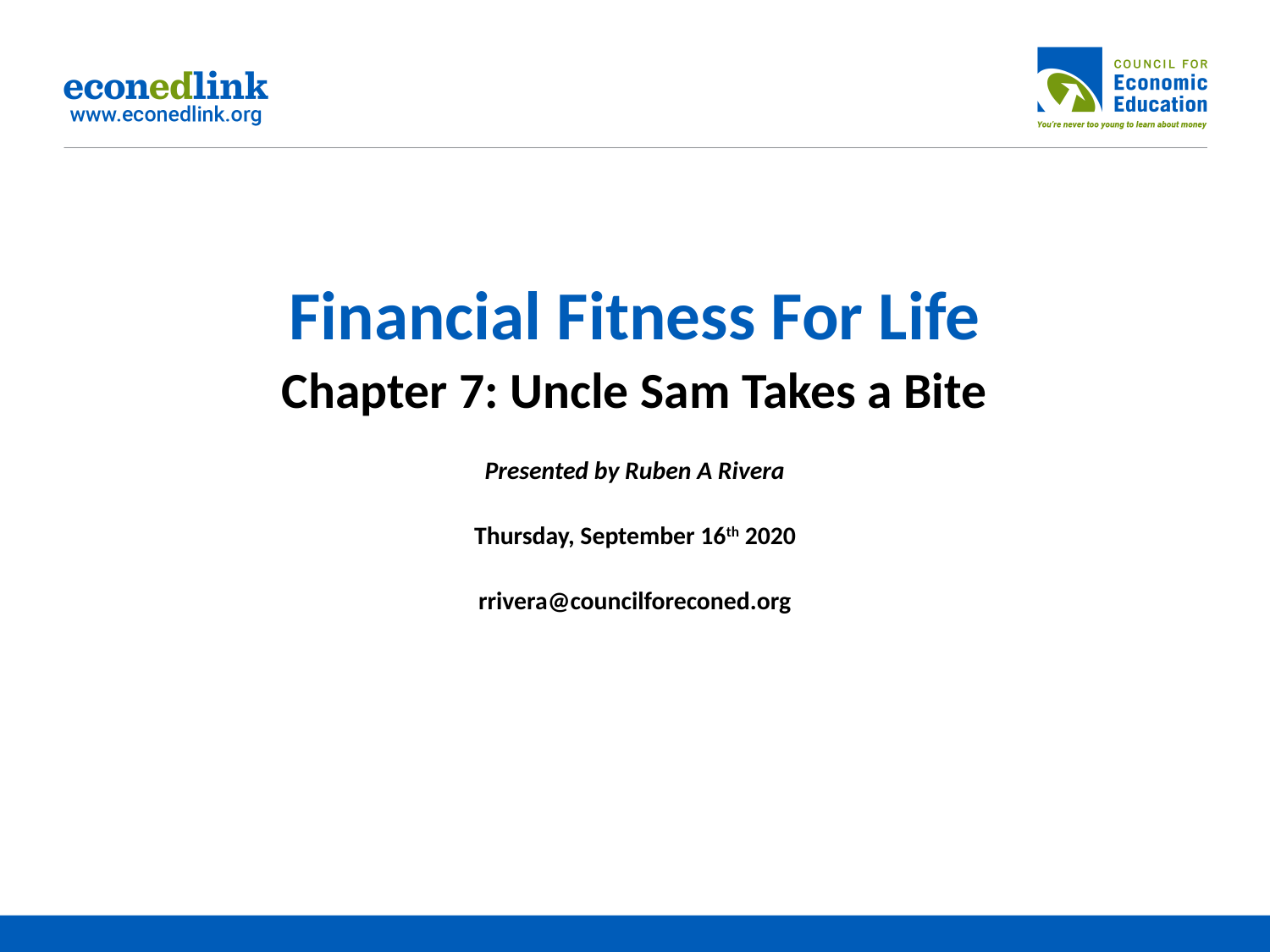

# Financial Fitness For Life Chapter 7: Uncle Sam Takes a Bite Presented by Ruben A Rivera Thursday, September 16th 2020 rrivera@councilforeconed.org